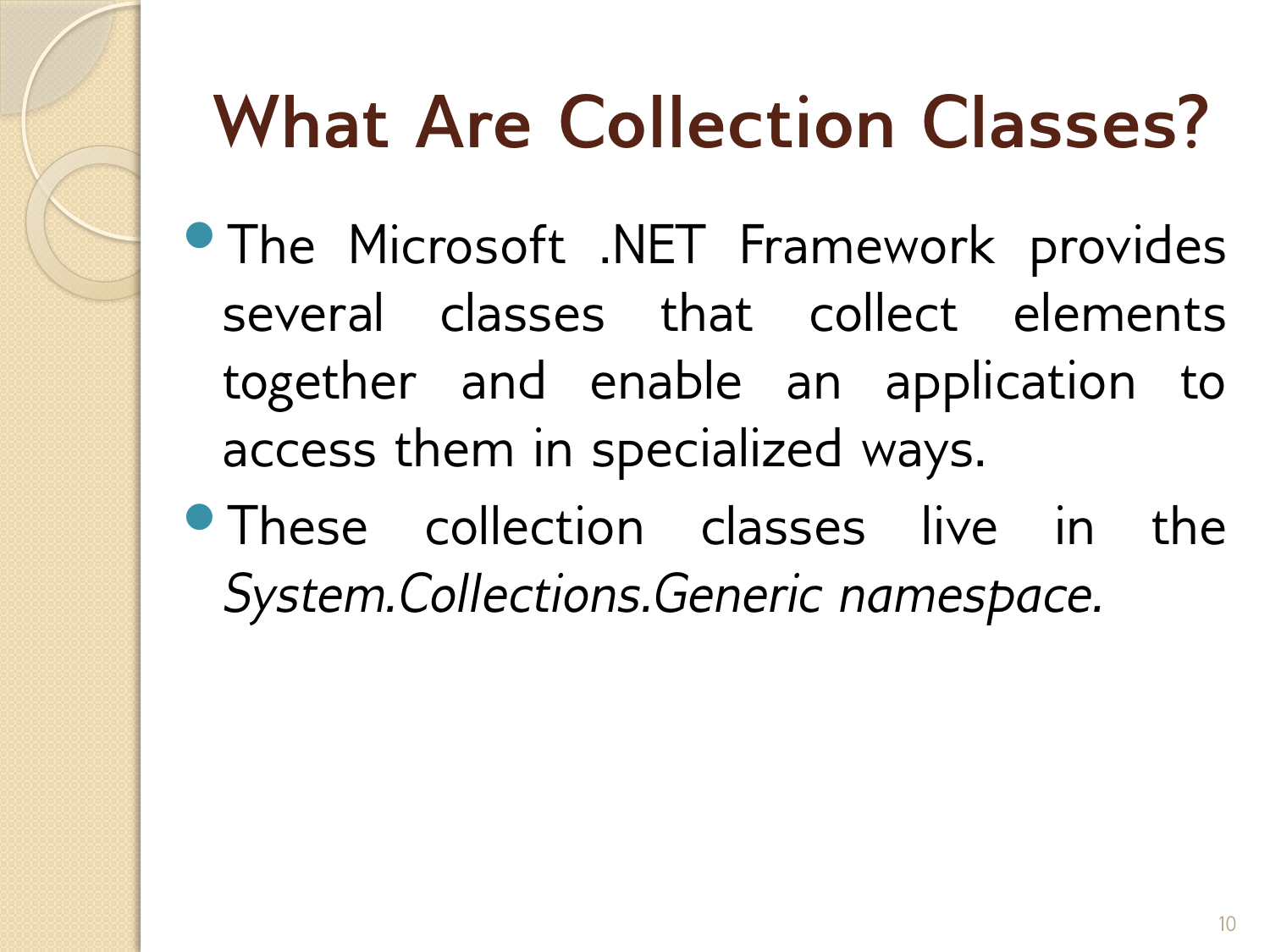

# What Are Collection Classes?
The Microsoft .NET Framework provides several classes that collect elements together and enable an application to access them in specialized ways.
These collection classes live in the System.Collections.Generic namespace.
10